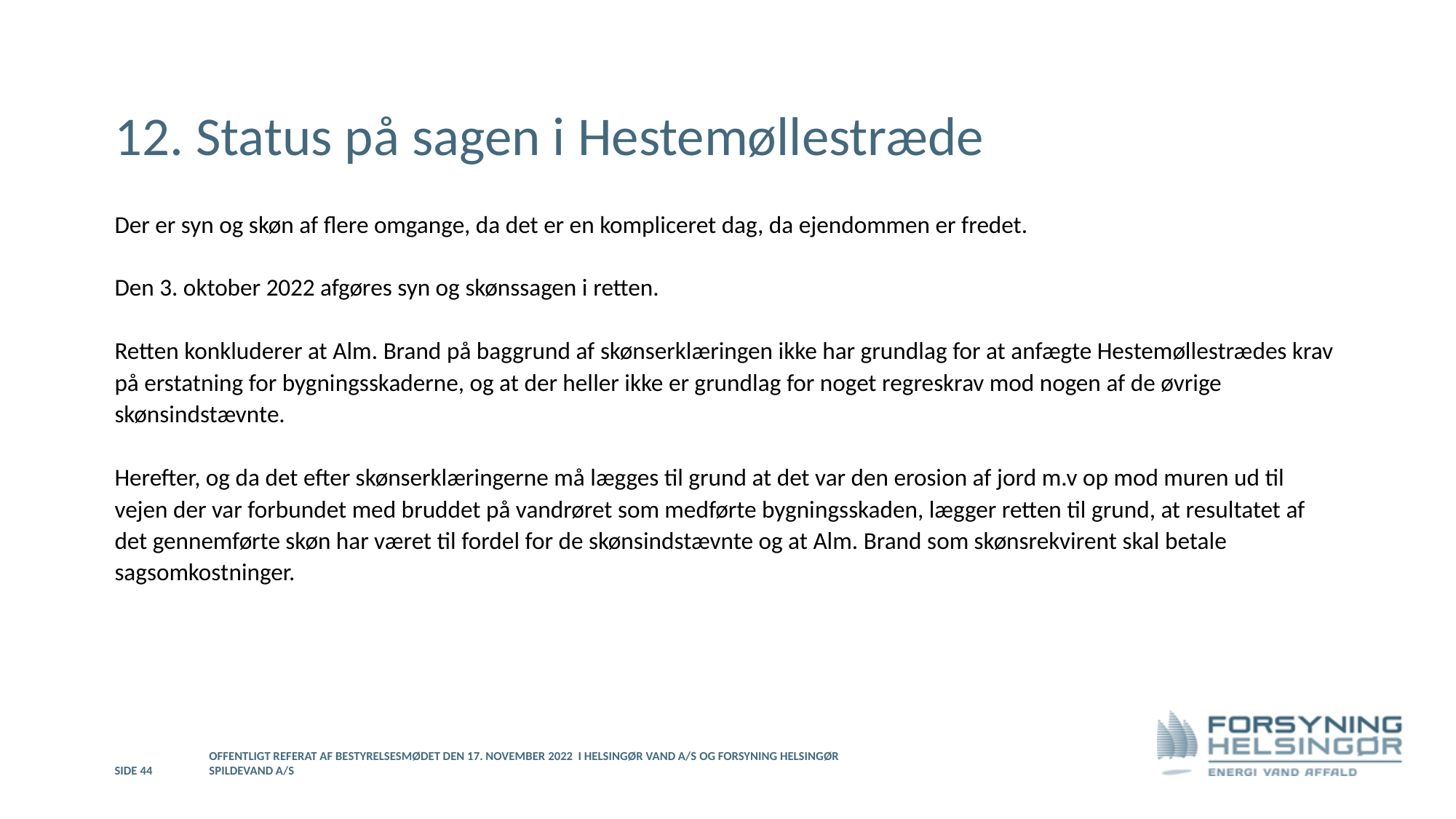

# 12. Status på sagen i Hestemøllestræde
Der er syn og skøn af flere omgange, da det er en kompliceret dag, da ejendommen er fredet.

Den 3. oktober 2022 afgøres syn og skønssagen i retten.

Retten konkluderer at Alm. Brand på baggrund af skønserklæringen ikke har grundlag for at anfægte Hestemøllestrædes krav på erstatning for bygningsskaderne, og at der heller ikke er grundlag for noget regreskrav mod nogen af de øvrige skønsindstævnte.

Herefter, og da det efter skønserklæringerne må lægges til grund at det var den erosion af jord m.v op mod muren ud til vejen der var forbundet med bruddet på vandrøret som medførte bygningsskaden, lægger retten til grund, at resultatet af det gennemførte skøn har været til fordel for de skønsindstævnte og at Alm. Brand som skønsrekvirent skal betale sagsomkostninger.

Side 44
Offentligt referat af bestyrelsesmødet den 17. november 2022  i Helsingør Vand A/S og Forsyning Helsingør Spildevand A/S